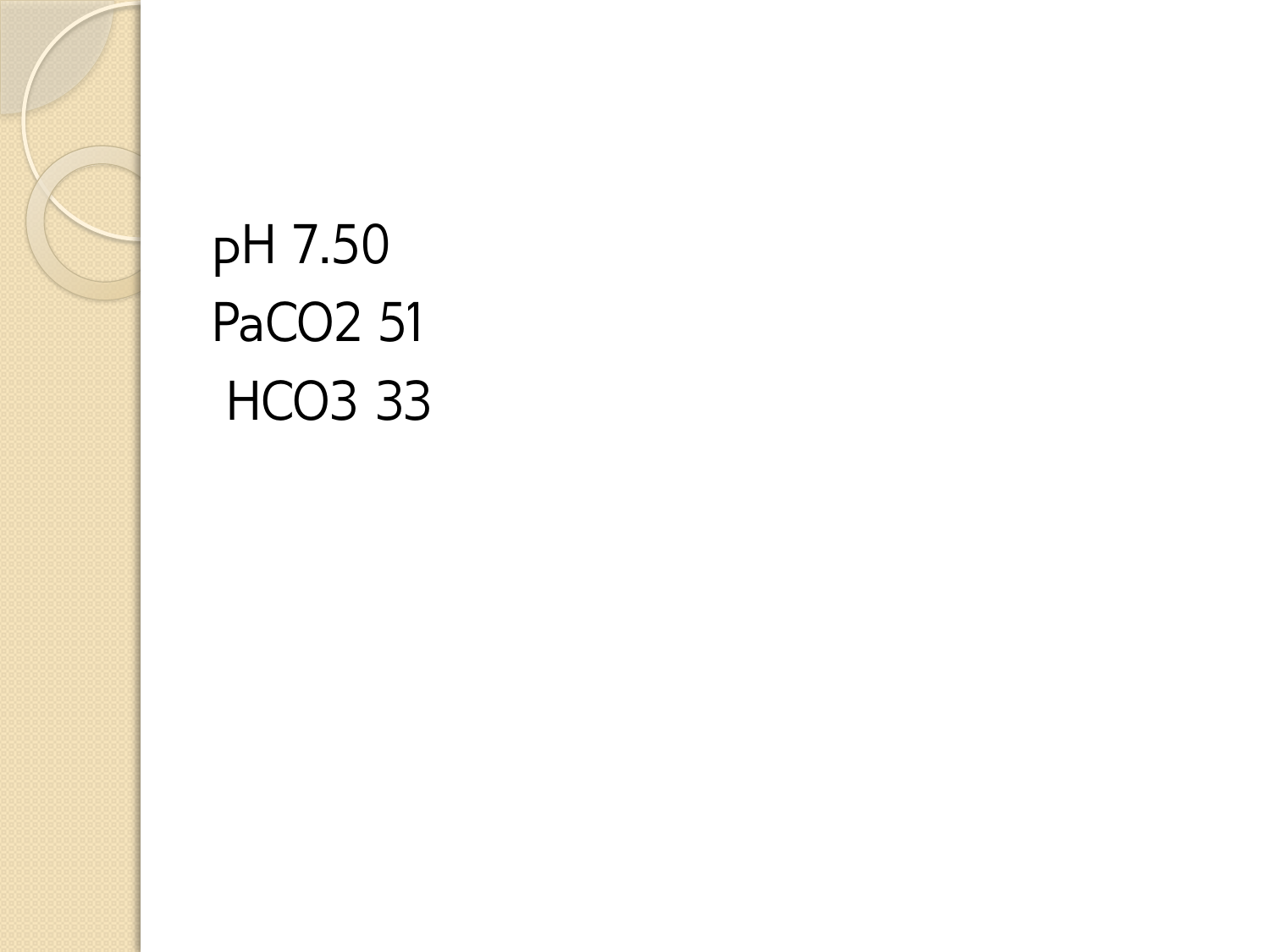

#
pH 7.50
PaCO2 51
HCO3 33